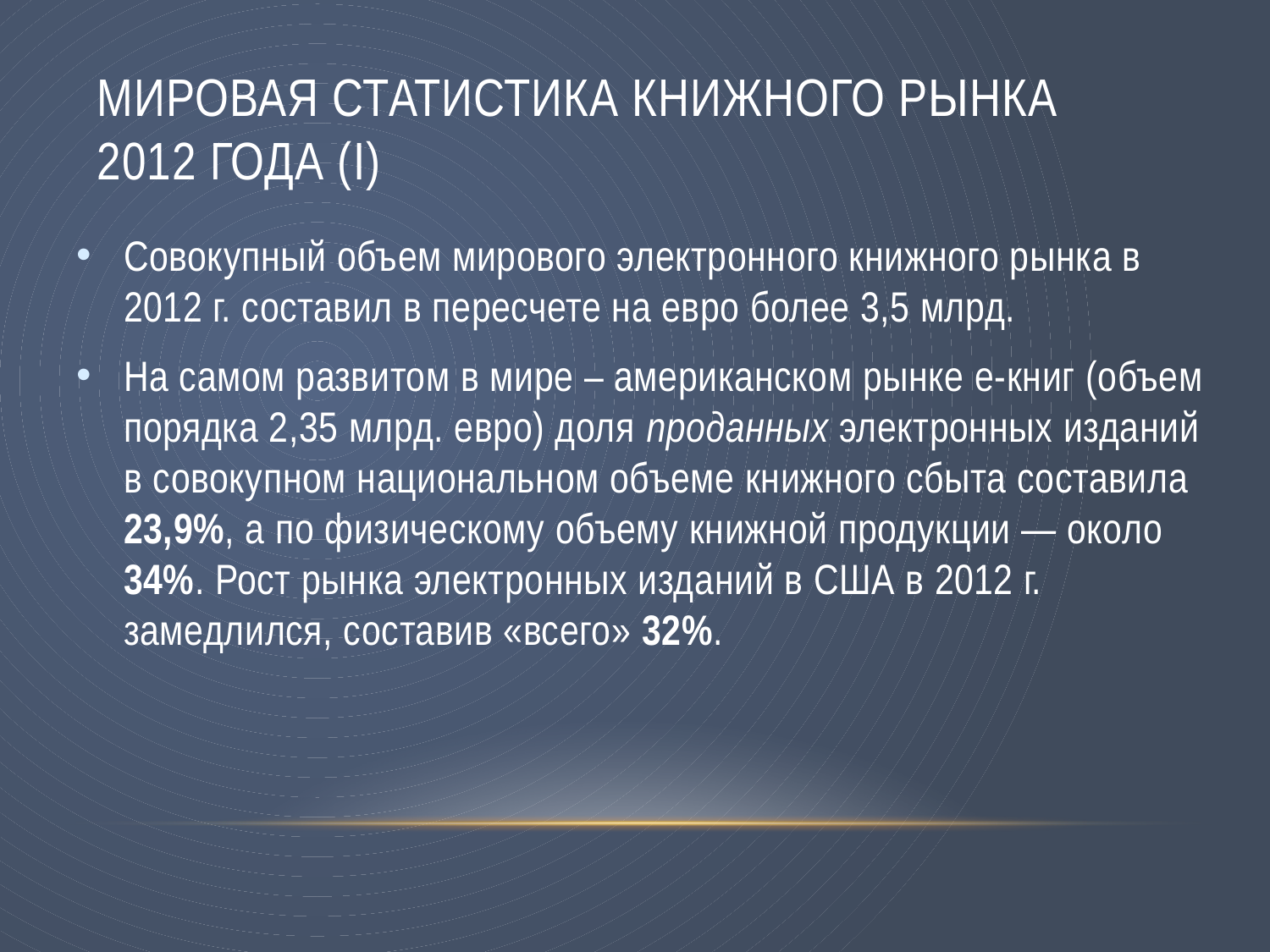

# Мировая статистика книжного рынка 2012 года (I)
Совокупный объем мирового электронного книжного рынка в 2012 г. составил в пересчете на евро более 3,5 млрд.
На самом развитом в мире – американском рынке е-книг (объем порядка 2,35 млрд. евро) доля проданных электронных изданий в совокупном национальном объеме книжного сбыта составила 23,9%, а по физическому объему книжной продукции — около 34%. Рост рынка электронных изданий в США в 2012 г. замедлился, составив «всего» 32%.